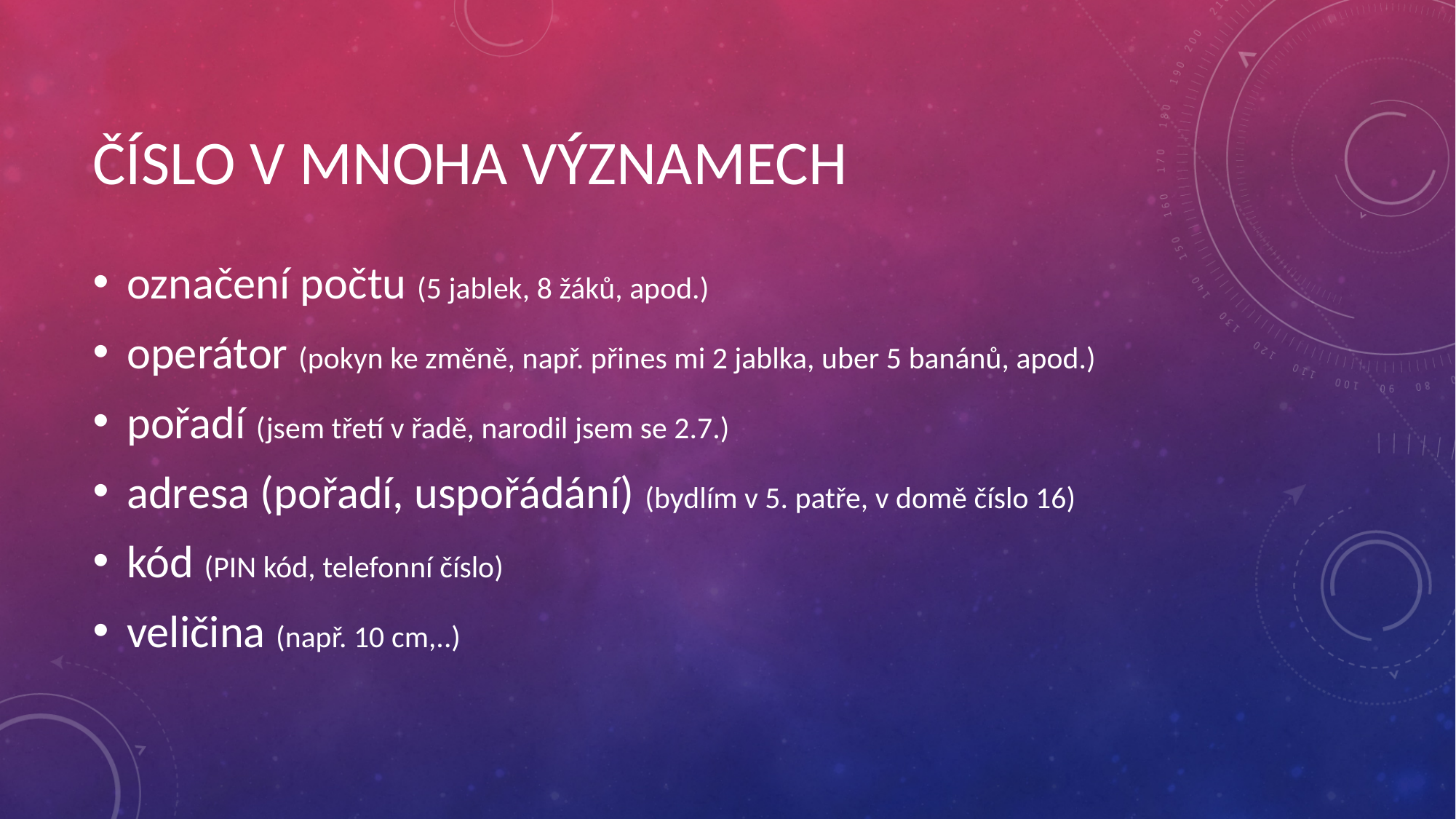

# Číslo v mnoha významech
označení počtu (5 jablek, 8 žáků, apod.)
operátor (pokyn ke změně, např. přines mi 2 jablka, uber 5 banánů, apod.)
pořadí (jsem třetí v řadě, narodil jsem se 2.7.)
adresa (pořadí, uspořádání) (bydlím v 5. patře, v domě číslo 16)
kód (PIN kód, telefonní číslo)
veličina (např. 10 cm,..)